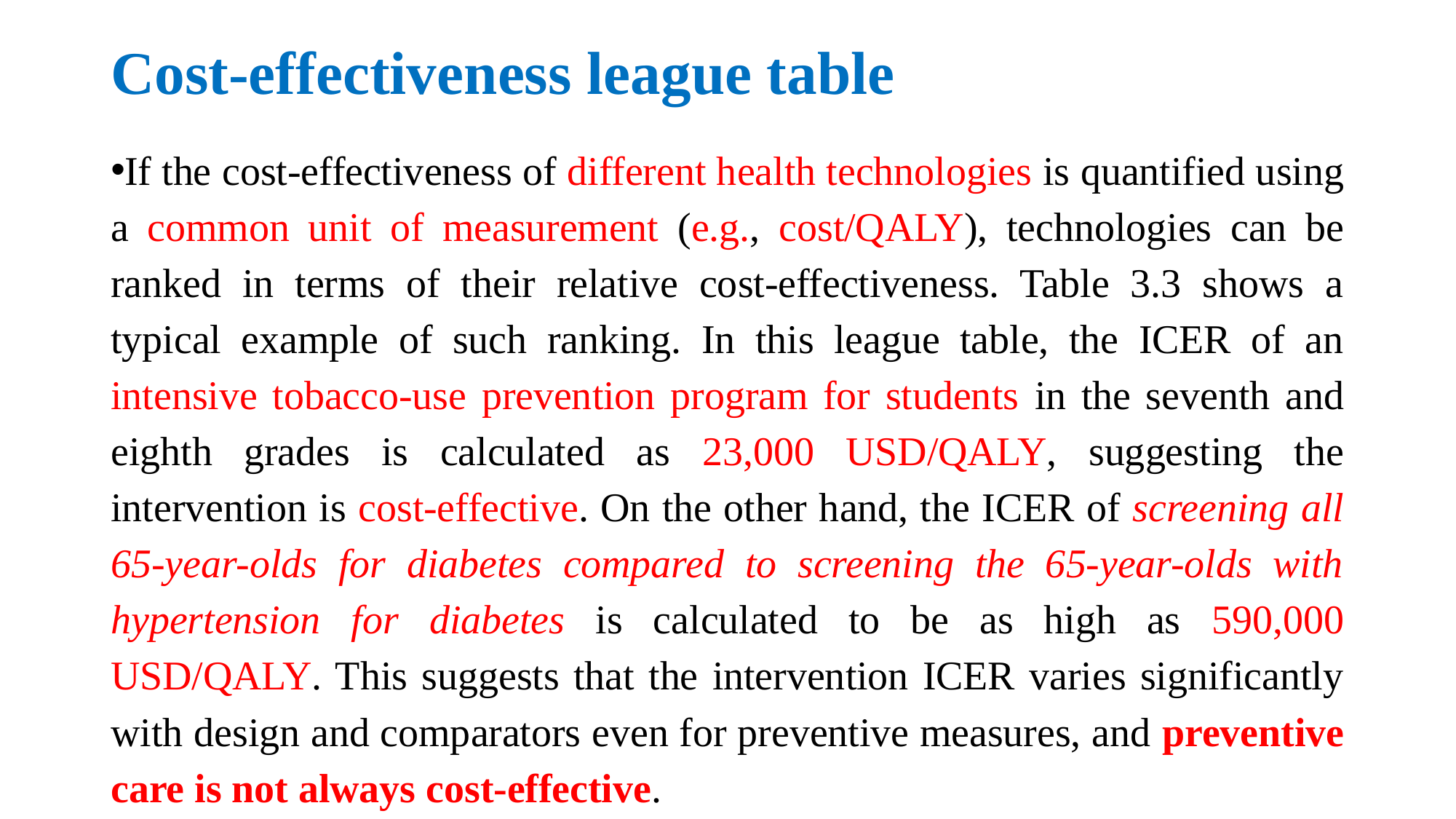

# Cost-effectiveness league table
If the cost-effectiveness of different health technologies is quantified using a common unit of measurement (e.g., cost/QALY), technologies can be ranked in terms of their relative cost-effectiveness. Table 3.3 shows a typical example of such ranking. In this league table, the ICER of an intensive tobacco-use prevention program for students in the seventh and eighth grades is calculated as 23,000 USD/QALY, suggesting the intervention is cost-effective. On the other hand, the ICER of screening all 65-year-olds for diabetes compared to screening the 65-year-olds with hypertension for diabetes is calculated to be as high as 590,000 USD/QALY. This suggests that the intervention ICER varies significantly with design and comparators even for preventive measures, and preventive care is not always cost-effective.